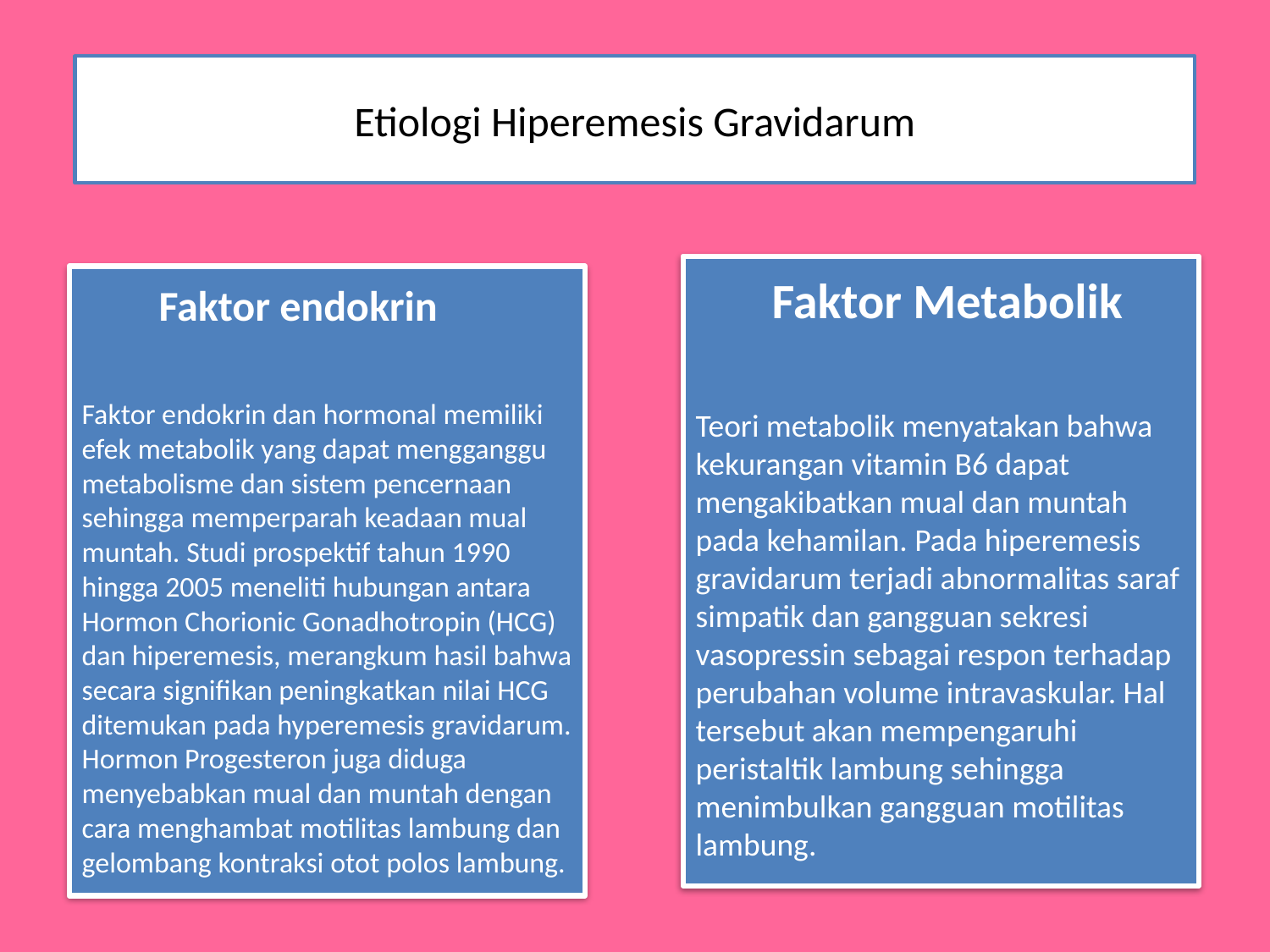

Etiologi Hiperemesis Gravidarum
      Faktor Metabolik

Teori metabolik menyatakan bahwa kekurangan vitamin B6 dapat mengakibatkan mual dan muntah pada kehamilan. Pada hiperemesis gravidarum terjadi abnormalitas saraf simpatik dan gangguan sekresi vasopressin sebagai respon terhadap perubahan volume intravaskular. Hal tersebut akan mempengaruhi peristaltik lambung sehingga menimbulkan gangguan motilitas lambung.
       Faktor endokrin

Faktor endokrin dan hormonal memiliki efek metabolik yang dapat mengganggu metabolisme dan sistem pencernaan sehingga memperparah keadaan mual muntah. Studi prospektif tahun 1990 hingga 2005 meneliti hubungan antara Hormon Chorionic Gonadhotropin (HCG) dan hiperemesis, merangkum hasil bahwa secara signifikan peningkatkan nilai HCG ditemukan pada hyperemesis gravidarum. Hormon Progesteron juga diduga menyebabkan mual dan muntah dengan cara menghambat motilitas lambung dan gelombang kontraksi otot polos lambung.